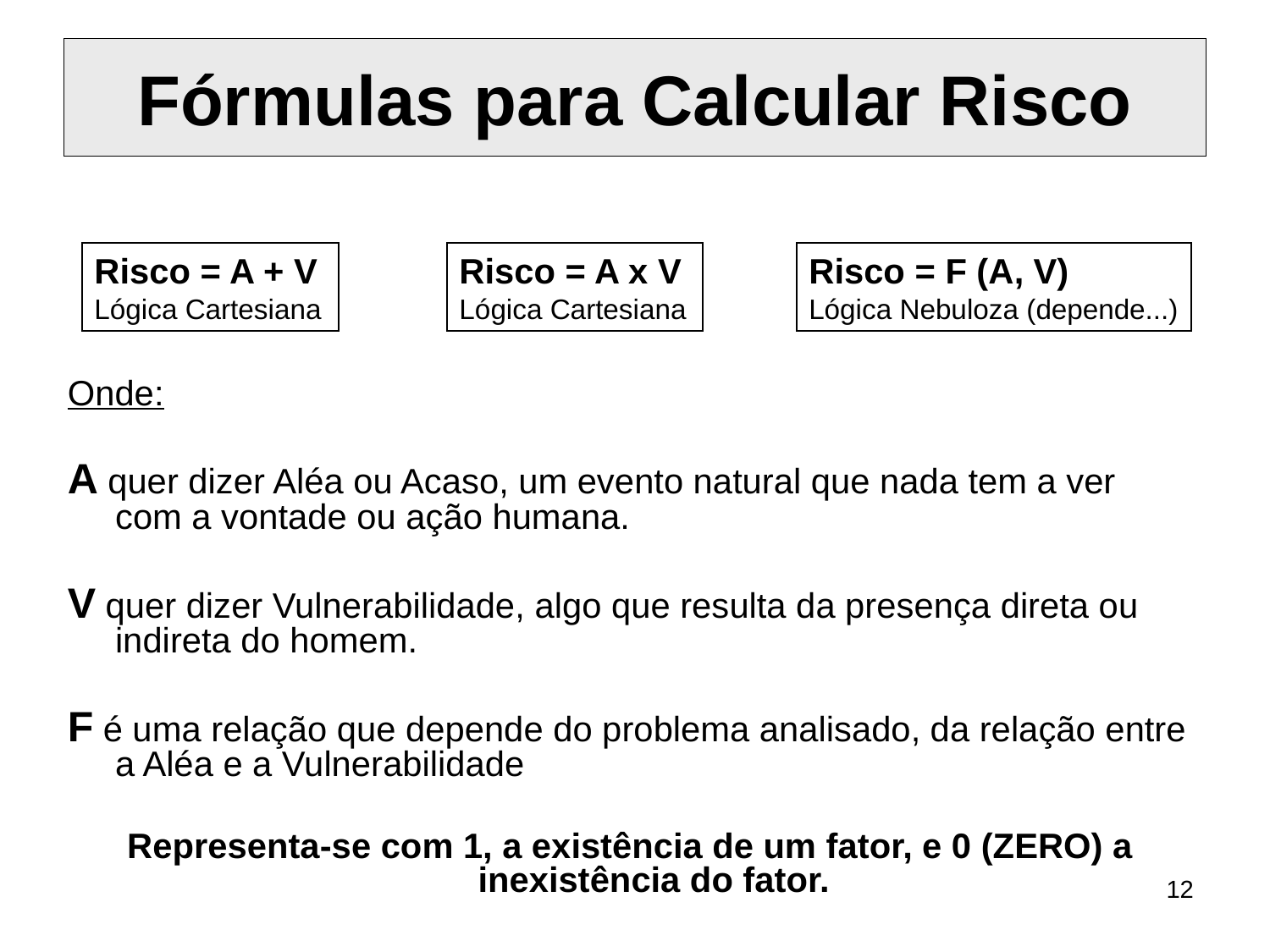

# Fórmulas para Calcular Risco
Risco = A + V
Lógica Cartesiana
Risco = A x V
Lógica Cartesiana
Risco = F (A, V)
Lógica Nebuloza (depende...)
Onde:

A quer dizer Aléa ou Acaso, um evento natural que nada tem a ver com a vontade ou ação humana.

V quer dizer Vulnerabilidade, algo que resulta da presença direta ou indireta do homem.

F é uma relação que depende do problema analisado, da relação entre a Aléa e a Vulnerabilidade

Representa-se com 1, a existência de um fator, e 0 (ZERO) a inexistência do fator.
12